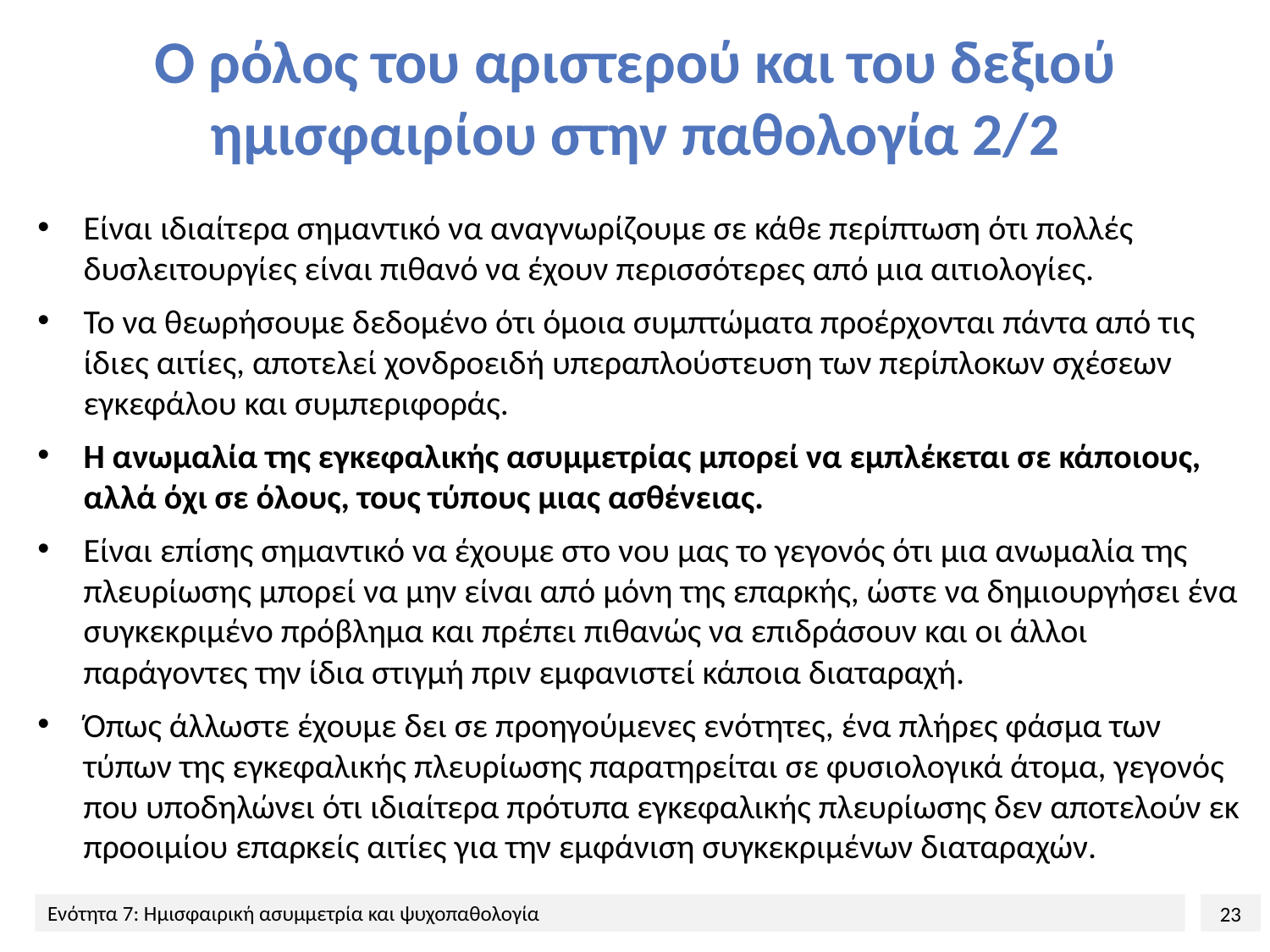

# Ο ρόλος του αριστερού και του δεξιού ημισφαιρίου στην παθολογία 2/2

Είναι ιδιαίτερα σημαντικό να αναγνωρίζουμε σε κάθε περίπτωση ότι πολλές δυσλειτουργίες είναι πιθανό να έχουν περισσότερες από μια αιτιολογίες.
Το να θεωρήσουμε δεδομένο ότι όμοια συμπτώματα προέρχονται πάντα από τις ίδιες αιτίες, αποτελεί χονδροειδή υπεραπλούστευση των περίπλοκων σχέσεων εγκεφάλου και συμπεριφοράς.
Η ανωμαλία της εγκεφαλικής ασυμμετρίας μπορεί να εμπλέκεται σε κάποιους, αλλά όχι σε όλους, τους τύπους μιας ασθένειας.
Είναι επίσης σημαντικό να έχουμε στο νου μας το γεγονός ότι μια ανωμαλία της πλευρίωσης μπορεί να μην είναι από μόνη της επαρκής, ώστε να δημιουργήσει ένα συγκεκριμένο πρόβλημα και πρέπει πιθανώς να επιδράσουν και οι άλλοι παράγοντες την ίδια στιγμή πριν εμφανιστεί κάποια διαταραχή.
Όπως άλλωστε έχουμε δει σε προηγούμενες ενότητες, ένα πλήρες φάσμα των τύπων της εγκεφαλικής πλευρίωσης παρατηρείται σε φυσιολογικά άτομα, γεγονός που υποδηλώνει ότι ιδιαίτερα πρότυπα εγκεφαλικής πλευρίωσης δεν αποτελούν εκ προοιμίου επαρκείς αιτίες για την εμφάνιση συγκεκριμένων διαταραχών.